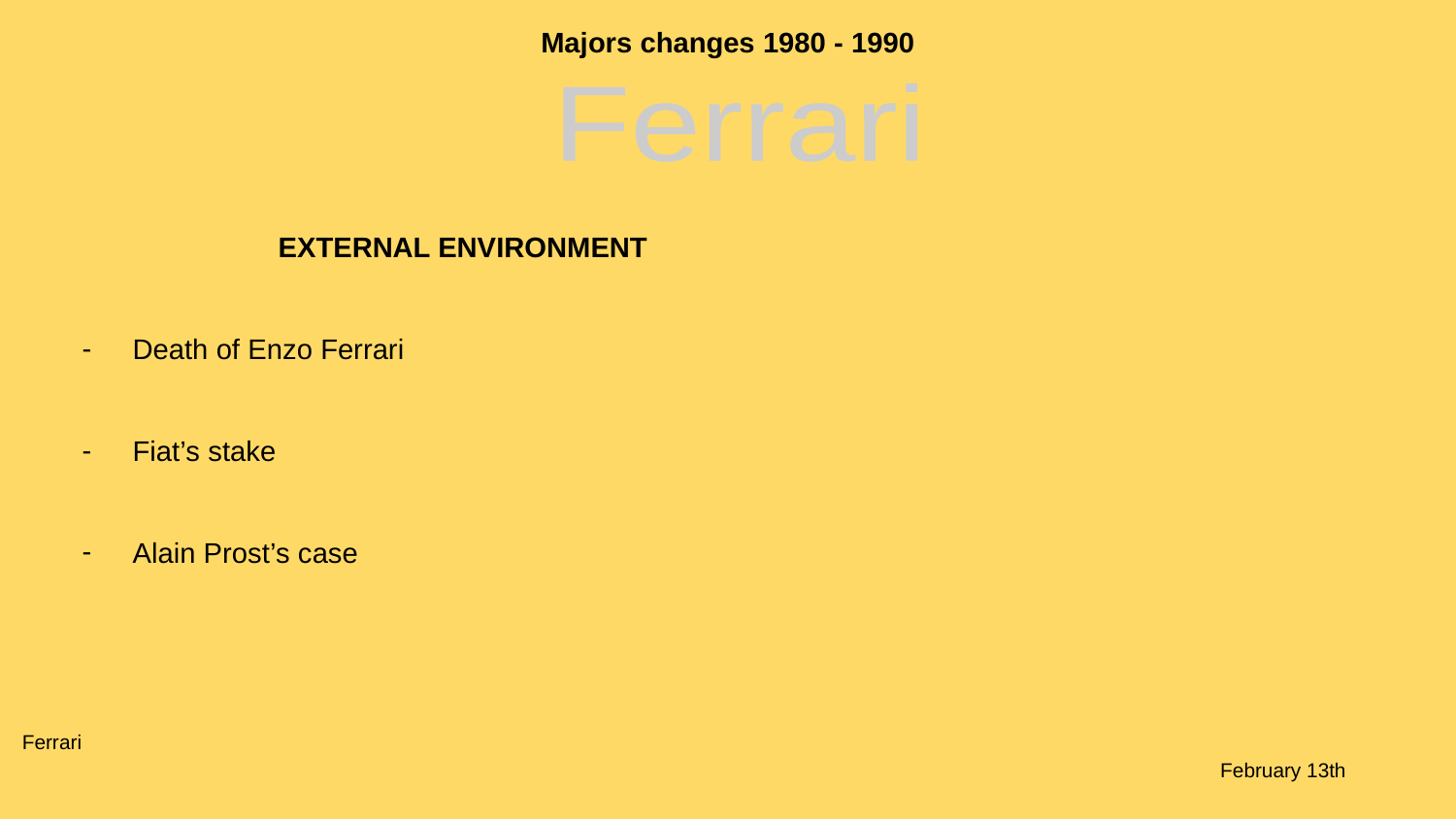

Majors changes 1980 - 1990
Ferrari
EXTERNAL ENVIRONMENT

Death of Enzo Ferrari

Fiat’s stake

Alain Prost’s case

Ferrari			 			             											      February 13th